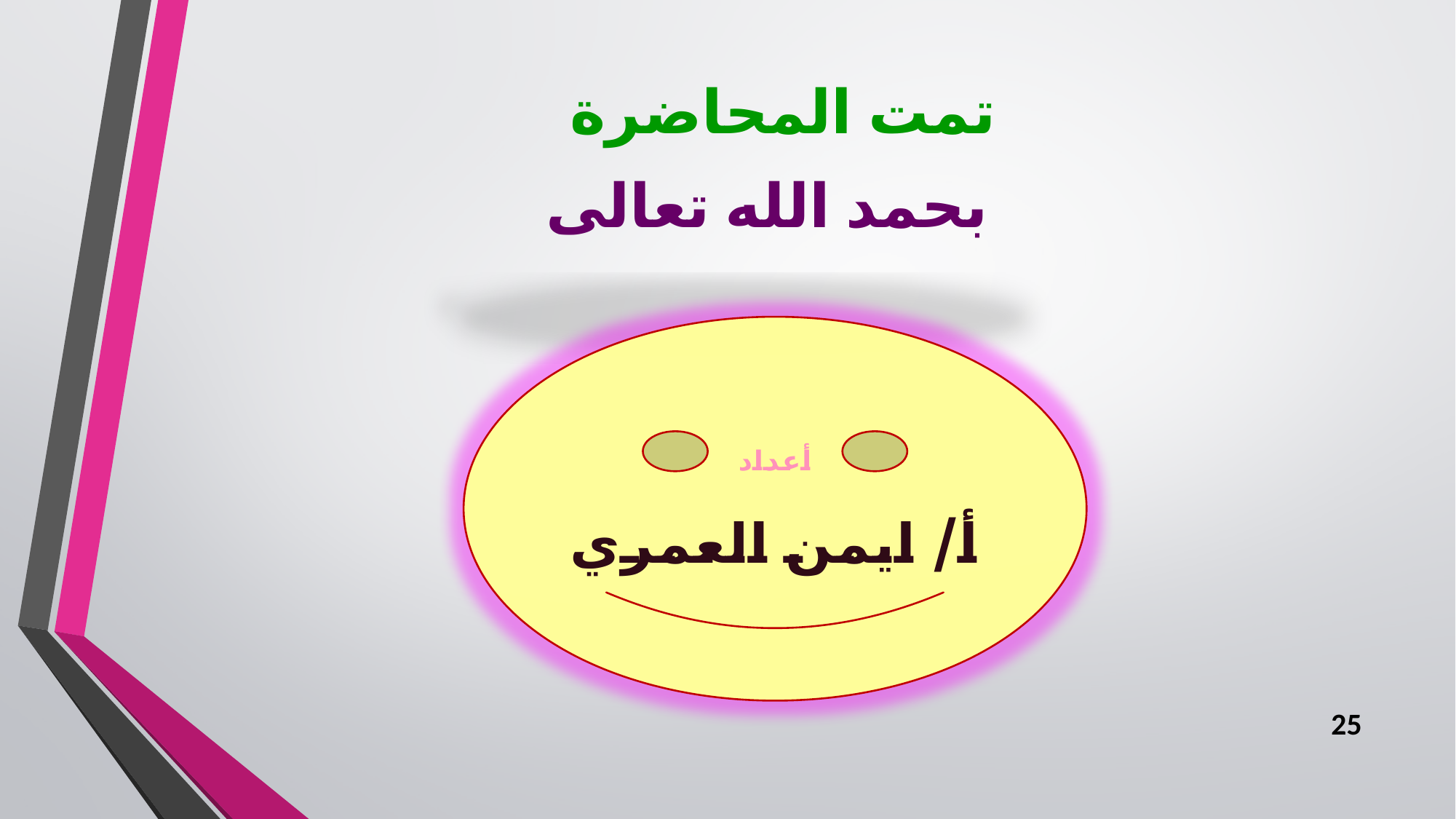

تمت المحاضرة
 بحمد الله تعالى

أعداد

أ/ ايمن العمري
25